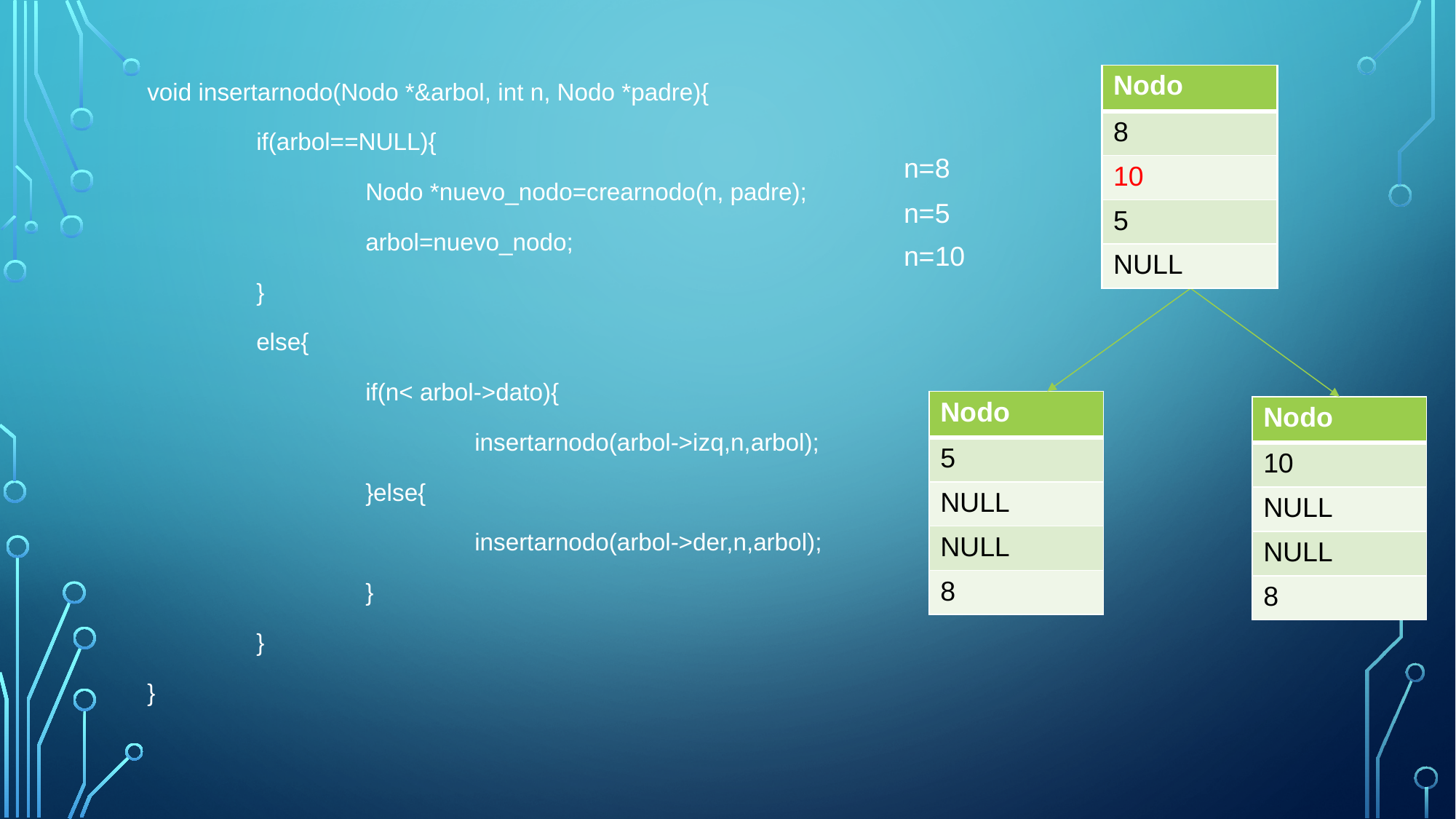

void insertarnodo(Nodo *&arbol, int n, Nodo *padre){
	if(arbol==NULL){
		Nodo *nuevo_nodo=crearnodo(n, padre);
		arbol=nuevo_nodo;
	}
	else{
		if(n< arbol->dato){
			insertarnodo(arbol->izq,n,arbol);
		}else{
			insertarnodo(arbol->der,n,arbol);
		}
	}
}
| Nodo |
| --- |
| 8 |
| NULL |
| 5 |
| NULL |
| Nodo |
| --- |
| 8 |
| 10 |
| 5 |
| NULL |
| Nodo |
| --- |
| 8 |
| NULL |
| NULL |
| NULL |
n=8
n=5
n=10
| Nodo |
| --- |
| 5 |
| NULL |
| NULL |
| 8 |
| Nodo |
| --- |
| 10 |
| NULL |
| NULL |
| 8 |